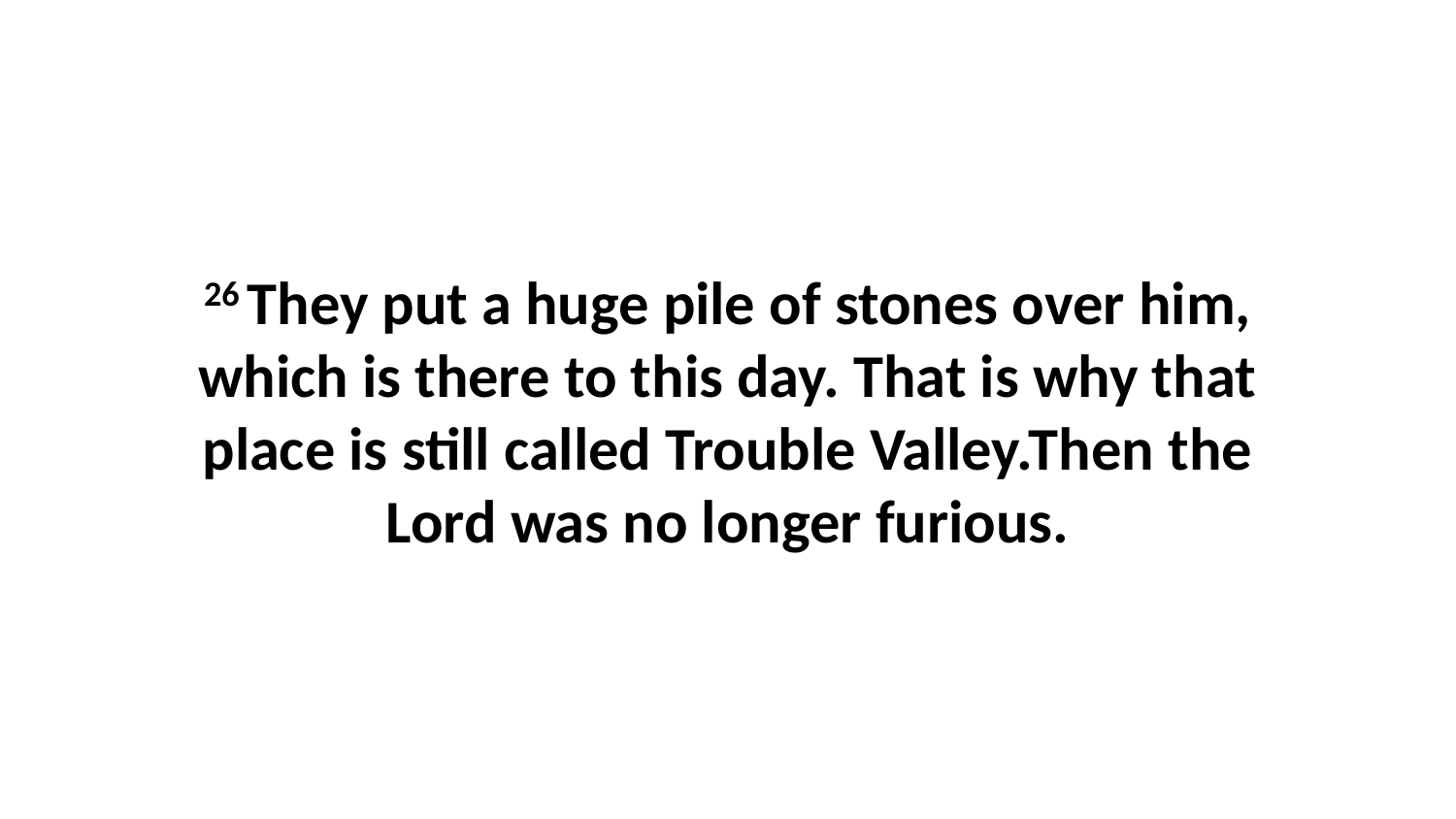

26 They put a huge pile of stones over him, which is there to this day. That is why that place is still called Trouble Valley.Then the Lord was no longer furious.